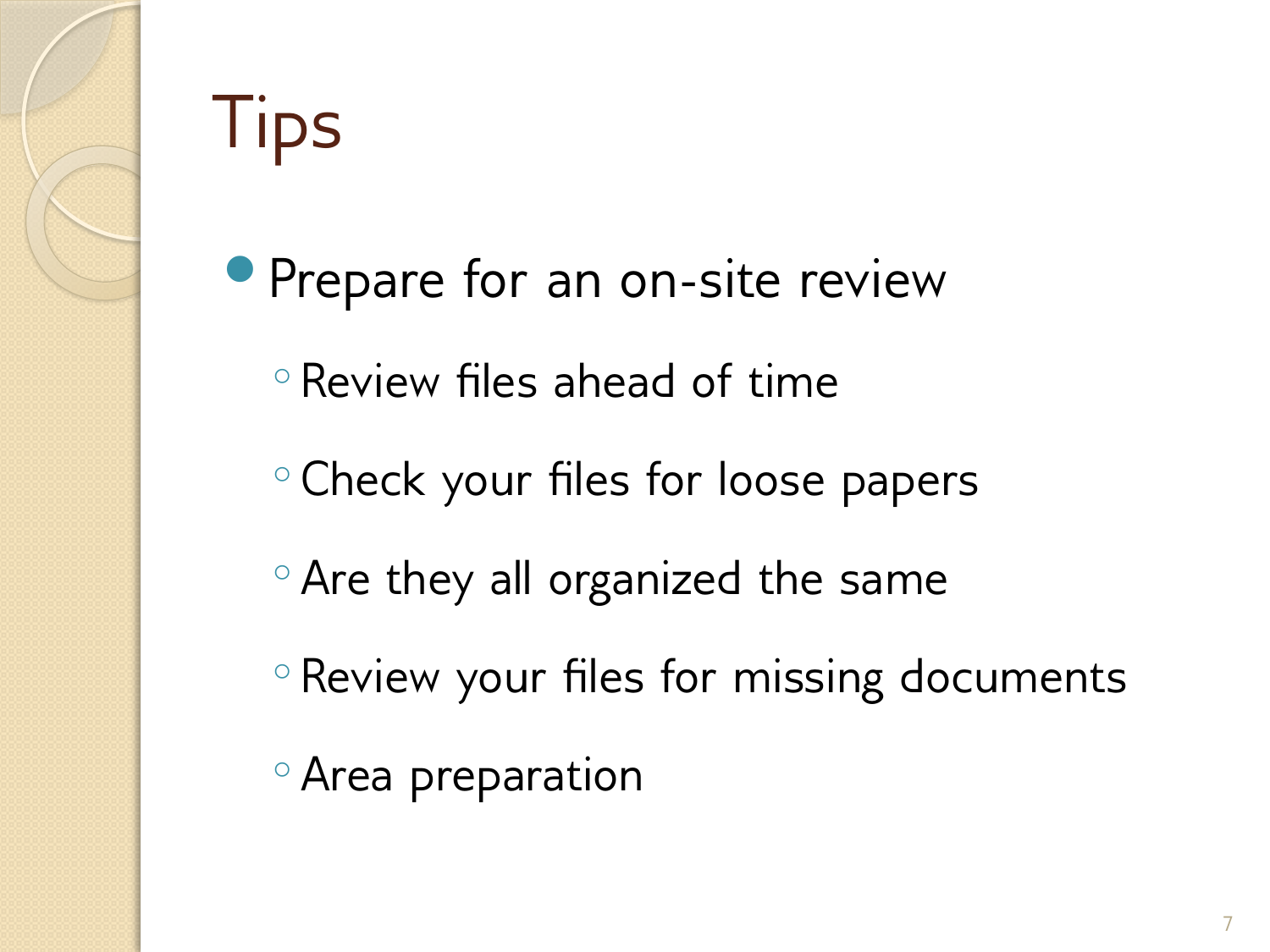

# Tips
Prepare for an on-site review
Review files ahead of time
Check your files for loose papers
Are they all organized the same
Review your files for missing documents
Area preparation
7